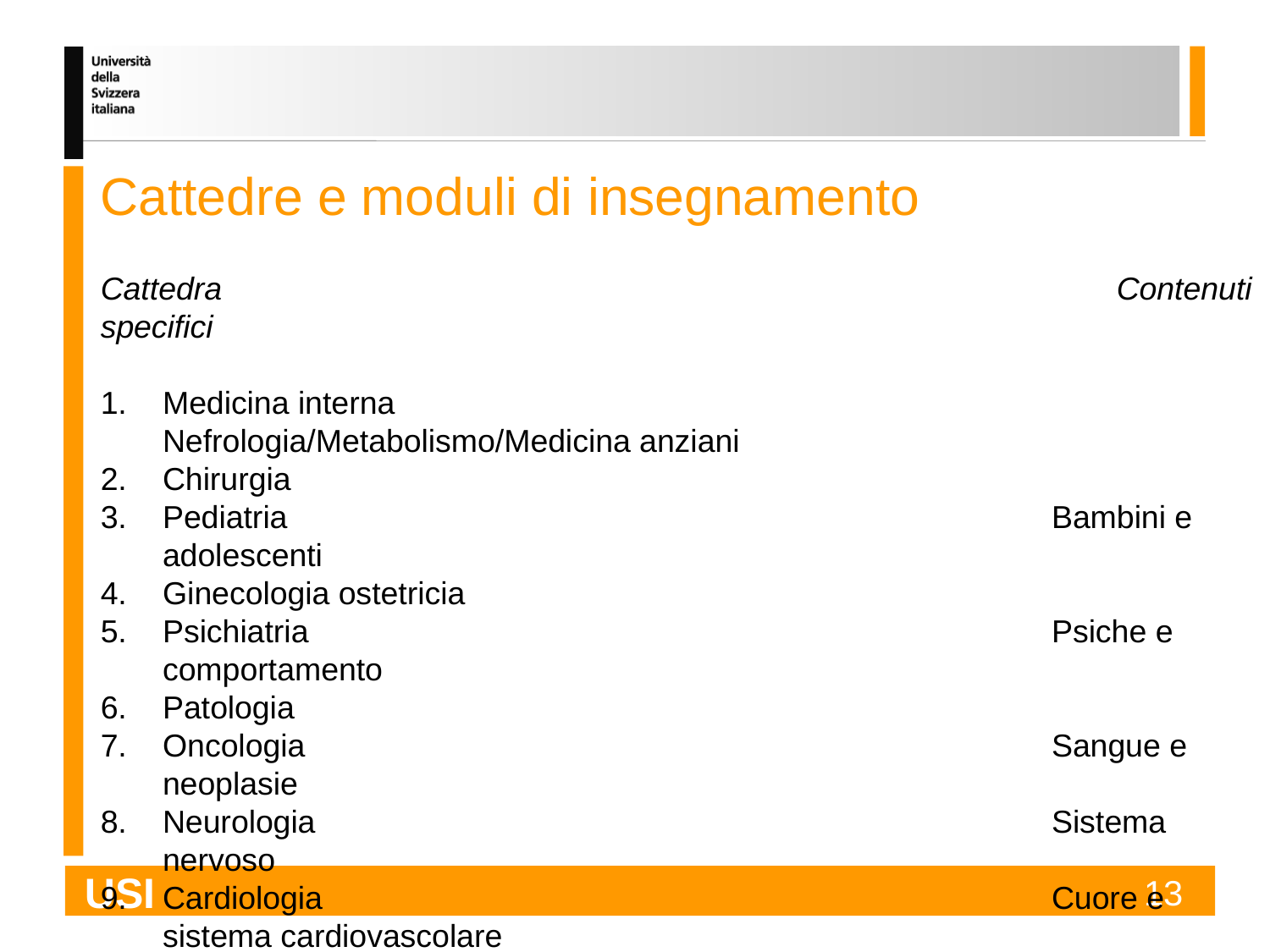

Cattedre e moduli di insegnamento

Cattedra 							Contenuti specifici

1. 	Medicina interna 					Nefrologia/Metabolismo/Medicina anziani
2. 	Chirurgia
3. 	Pediatria 						Bambini e adolescenti
4. 	Ginecologia ostetricia
5. 	Psichiatria 						Psiche e comportamento
6. 	Patologia
7. 	Oncologia 						Sangue e neoplasie
8. 	Neurologia 						Sistema nervoso
9. 	Cardiologia 						Cuore e sistema cardiovascolare
10. 	Medicina sociale e preventiva
11. 	Medicina di famiglia 				Modulo ponte Master-specialità FMH
USI
13